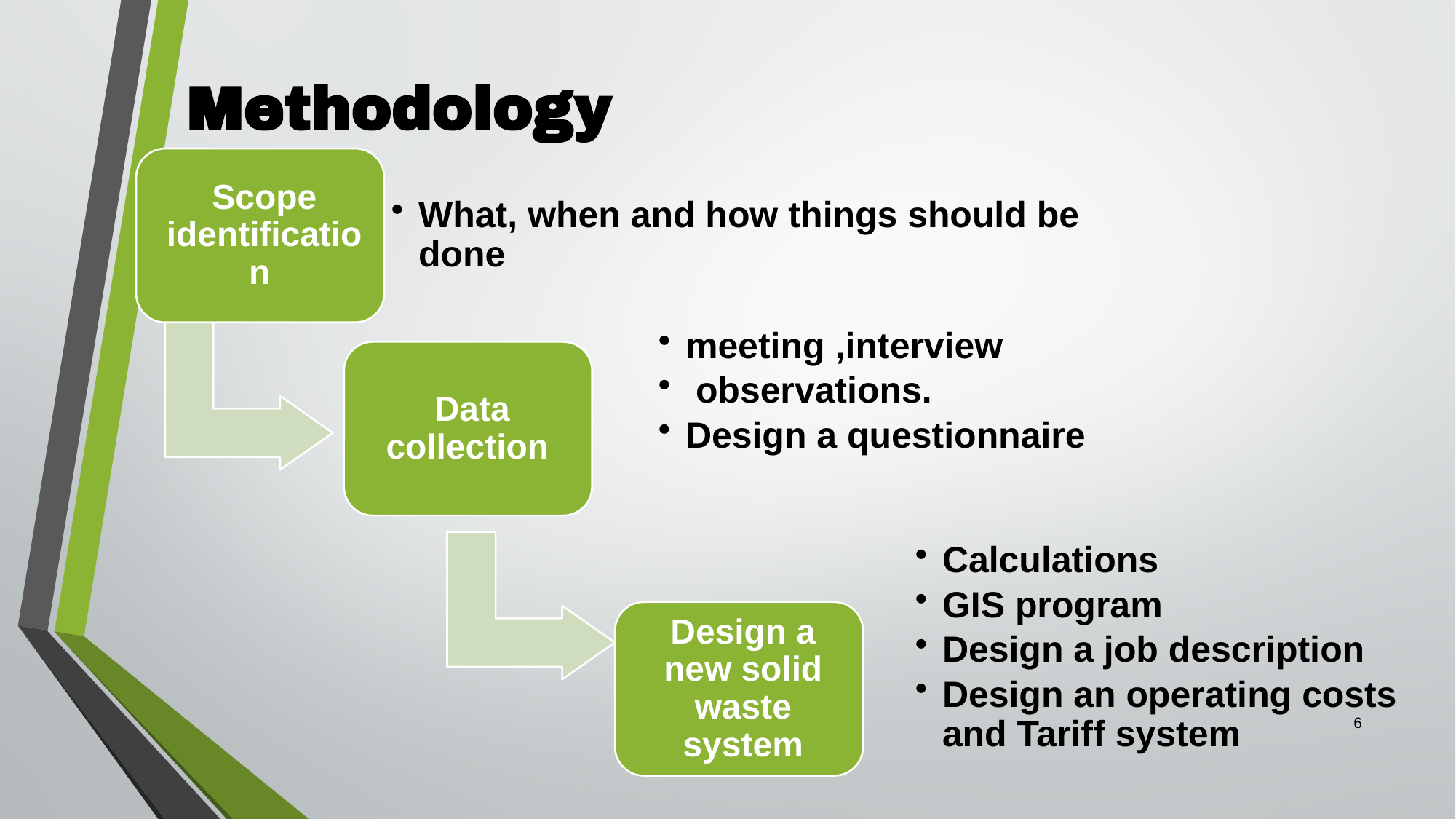

# Methodology
Scope identification
What, when and how things should be done
Data collection
meeting ,interview
 observations.
Design a questionnaire

Design a new solid waste system
Calculations
GIS program
Design a job description
Design an operating costs and Tariff system

6